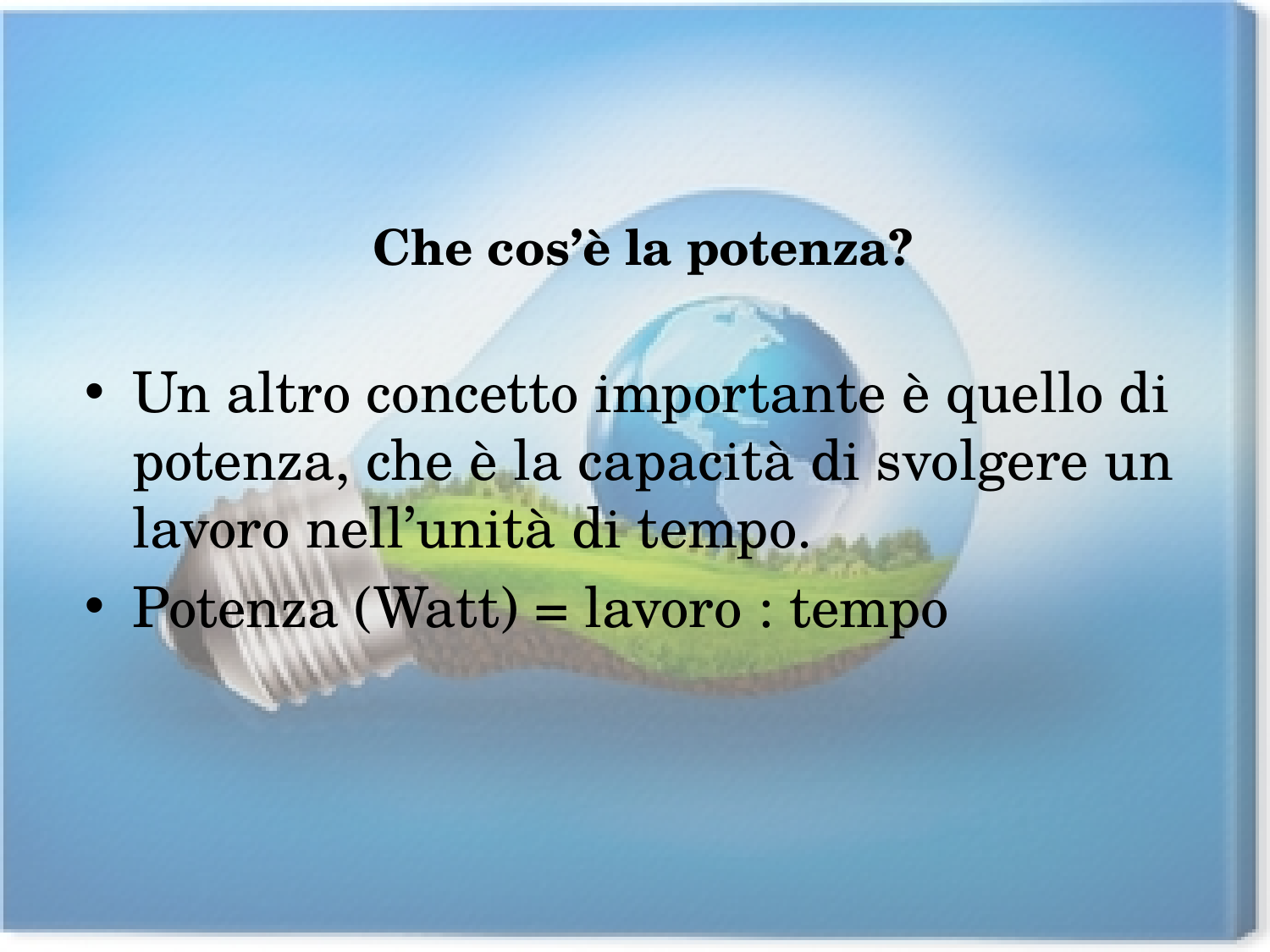

# Che cos’è la potenza?
Un altro concetto importante è quello di potenza, che è la capacità di svolgere un lavoro nell’unità di tempo.
Potenza (Watt) = lavoro : tempo